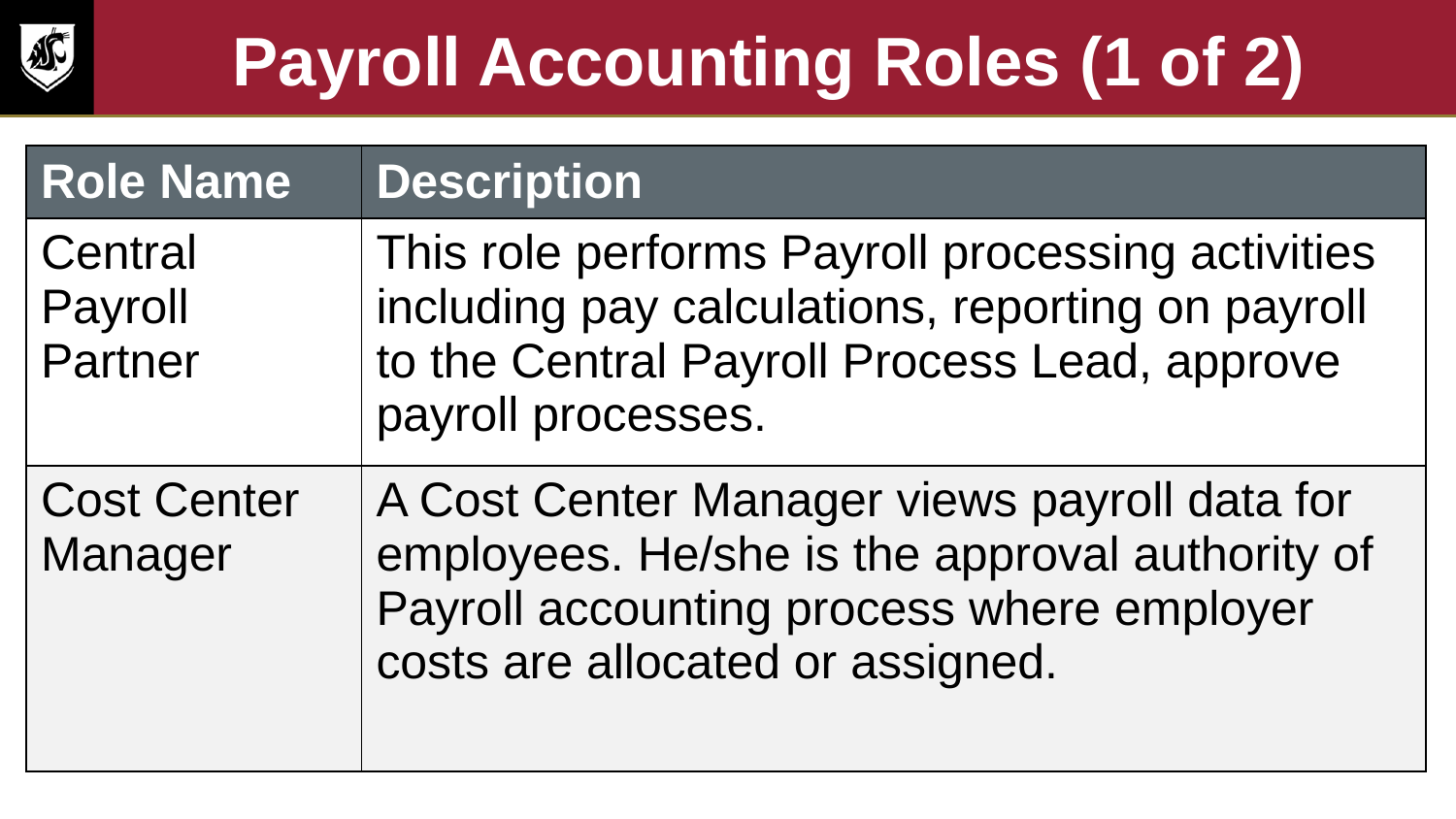

# Payroll Accounting Roles (1 of 2)
| Role Name | Description |
| --- | --- |
| Central Payroll Partner | This role performs Payroll processing activities including pay calculations, reporting on payroll to the Central Payroll Process Lead, approve payroll processes. |
| Cost Center Manager | A Cost Center Manager views payroll data for employees. He/she is the approval authority of Payroll accounting process where employer costs are allocated or assigned. |